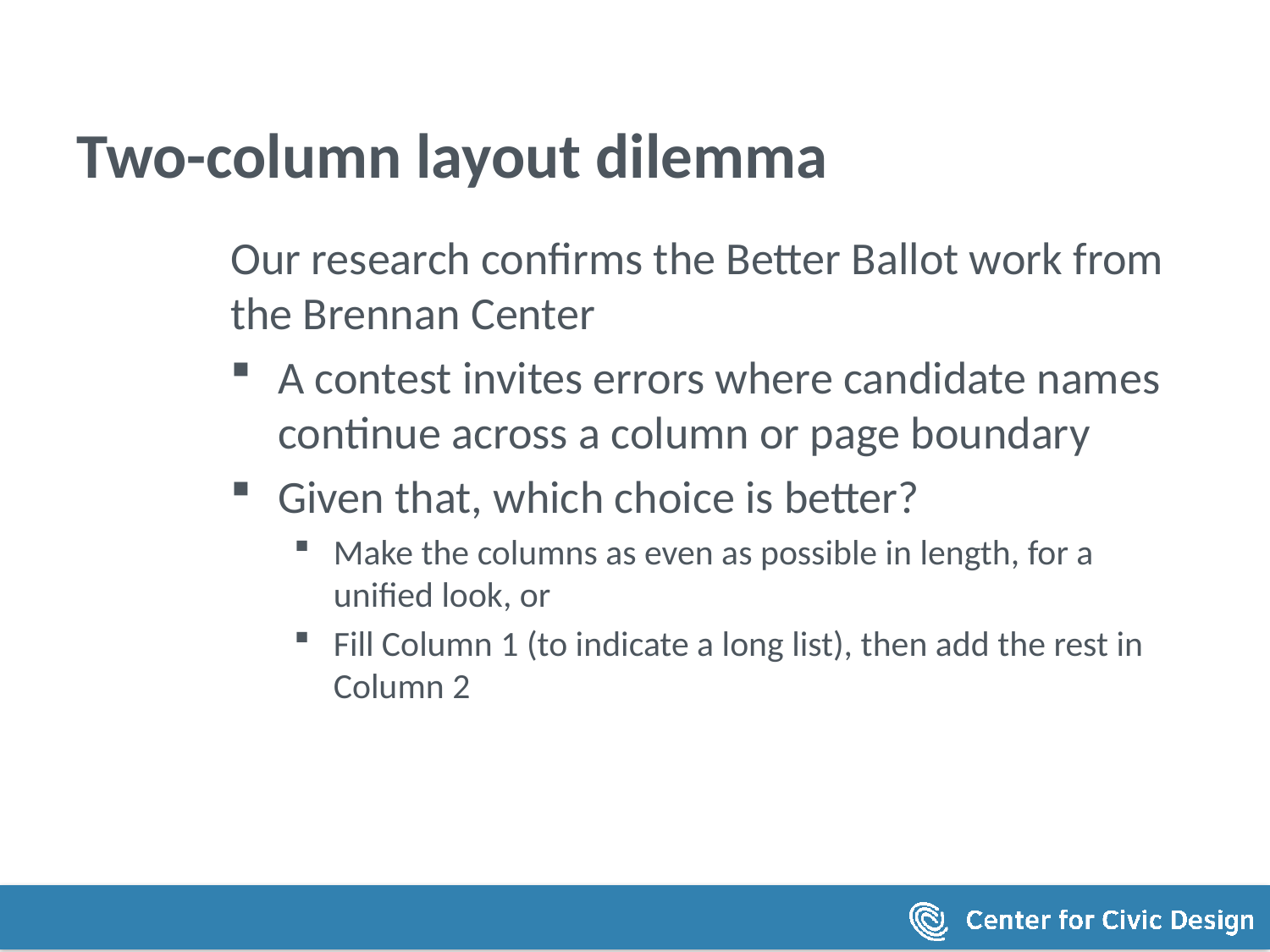

# Two-column layout dilemma
Our research confirms the Better Ballot work from the Brennan Center
A contest invites errors where candidate names continue across a column or page boundary
Given that, which choice is better?
Make the columns as even as possible in length, for a unified look, or
Fill Column 1 (to indicate a long list), then add the rest in Column 2